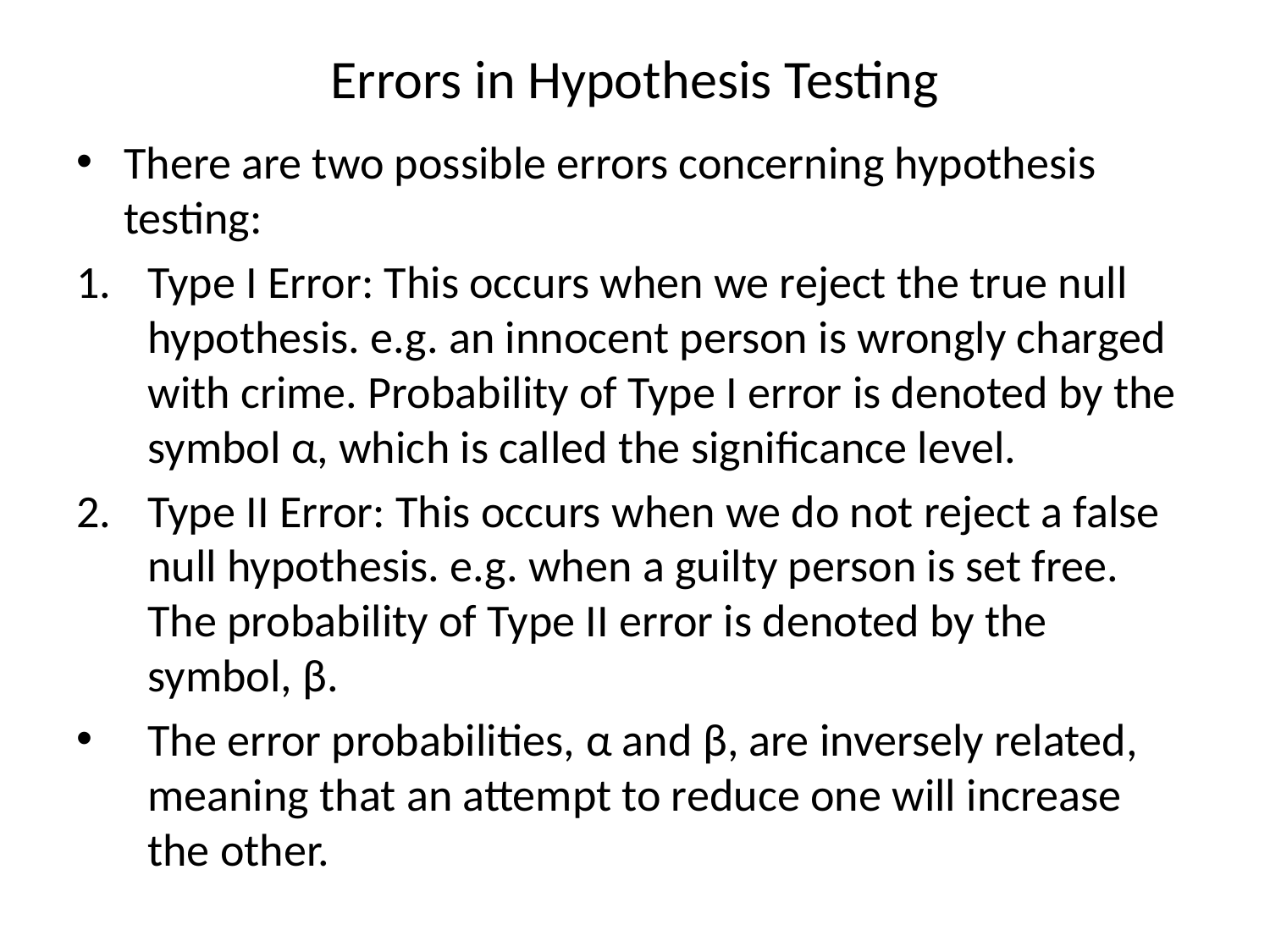

# Errors in Hypothesis Testing
There are two possible errors concerning hypothesis testing:
Type I Error: This occurs when we reject the true null hypothesis. e.g. an innocent person is wrongly charged with crime. Probability of Type I error is denoted by the symbol α, which is called the significance level.
Type II Error: This occurs when we do not reject a false null hypothesis. e.g. when a guilty person is set free. The probability of Type II error is denoted by the symbol, β.
The error probabilities, α and β, are inversely related, meaning that an attempt to reduce one will increase the other.